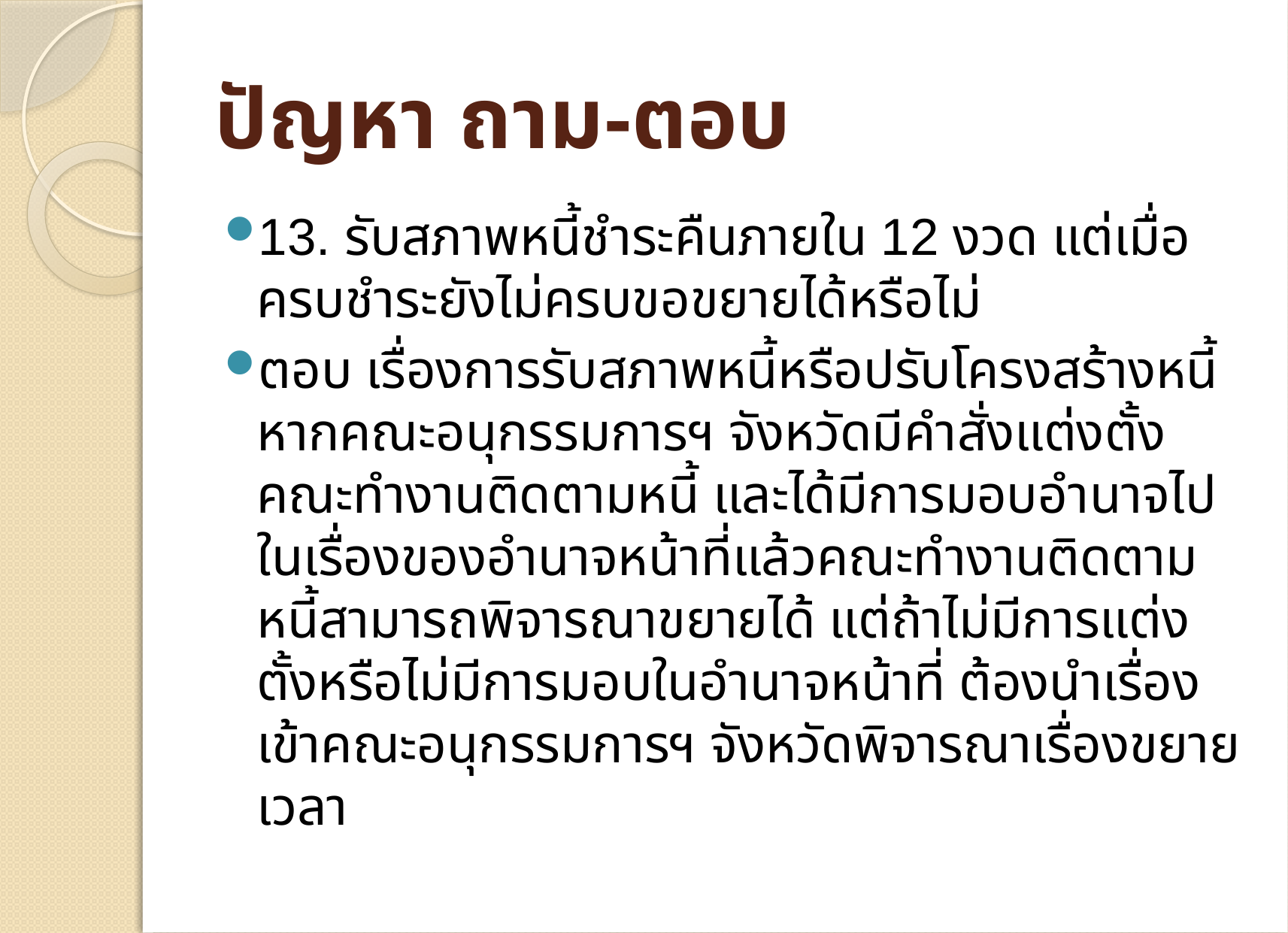

# ปัญหา ถาม-ตอบ
13. รับสภาพหนี้ชำระคืนภายใน 12 งวด แต่เมื่อครบชำระยังไม่ครบขอขยายได้หรือไม่
ตอบ เรื่องการรับสภาพหนี้หรือปรับโครงสร้างหนี้หากคณะอนุกรรมการฯ จังหวัดมีคำสั่งแต่งตั้งคณะทำงานติดตามหนี้ และได้มีการมอบอำนาจไปในเรื่องของอำนาจหน้าที่แล้วคณะทำงานติดตามหนี้สามารถพิจารณาขยายได้ แต่ถ้าไม่มีการแต่งตั้งหรือไม่มีการมอบในอำนาจหน้าที่ ต้องนำเรื่องเข้าคณะอนุกรรมการฯ จังหวัดพิจารณาเรื่องขยายเวลา